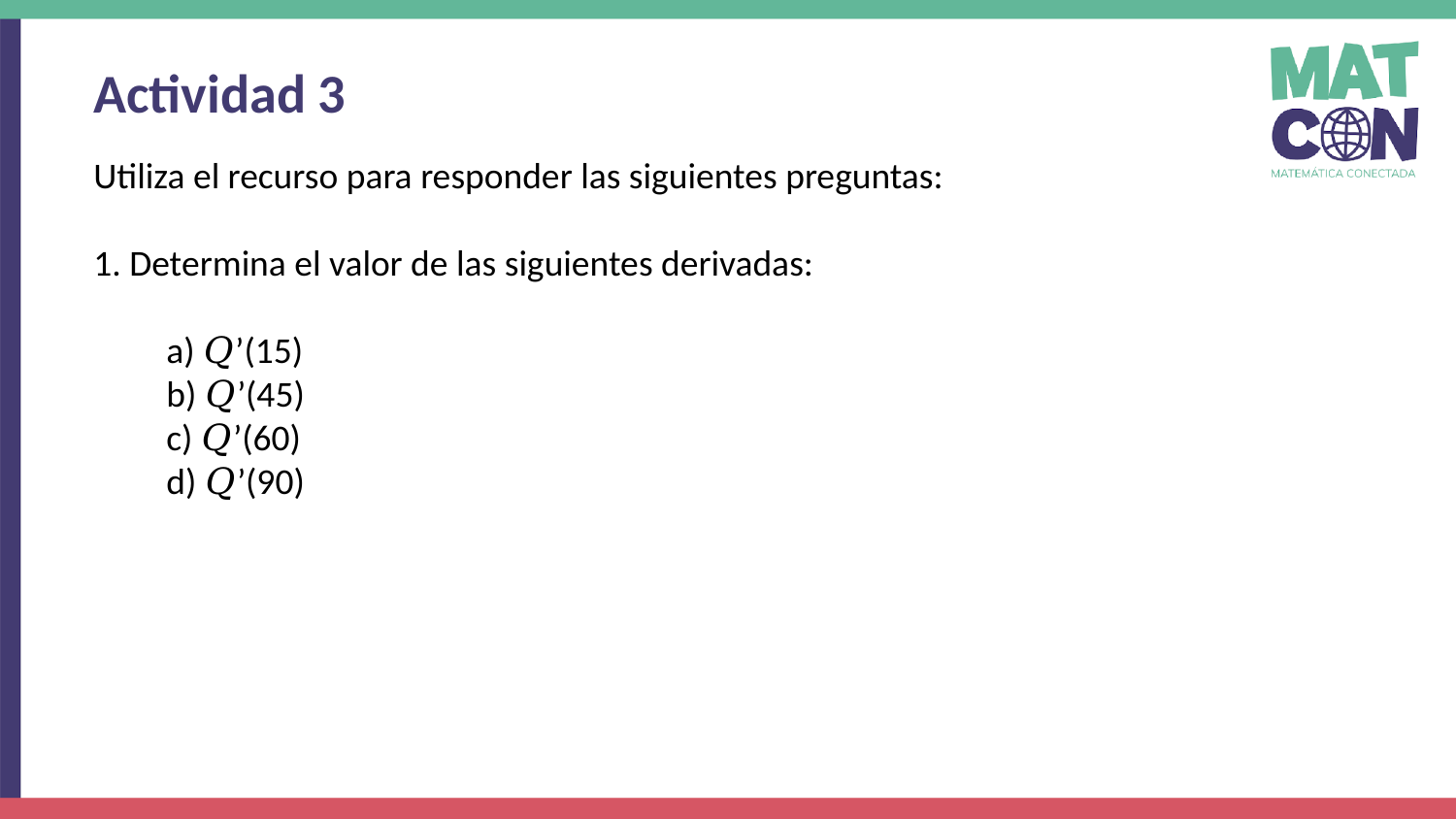

Actividad 3
Utiliza el recurso para responder las siguientes preguntas:
1. Determina el valor de las siguientes derivadas:

a) 𝑄’(15)
b) 𝑄’(45)
c) 𝑄’(60)
d) 𝑄’(90)